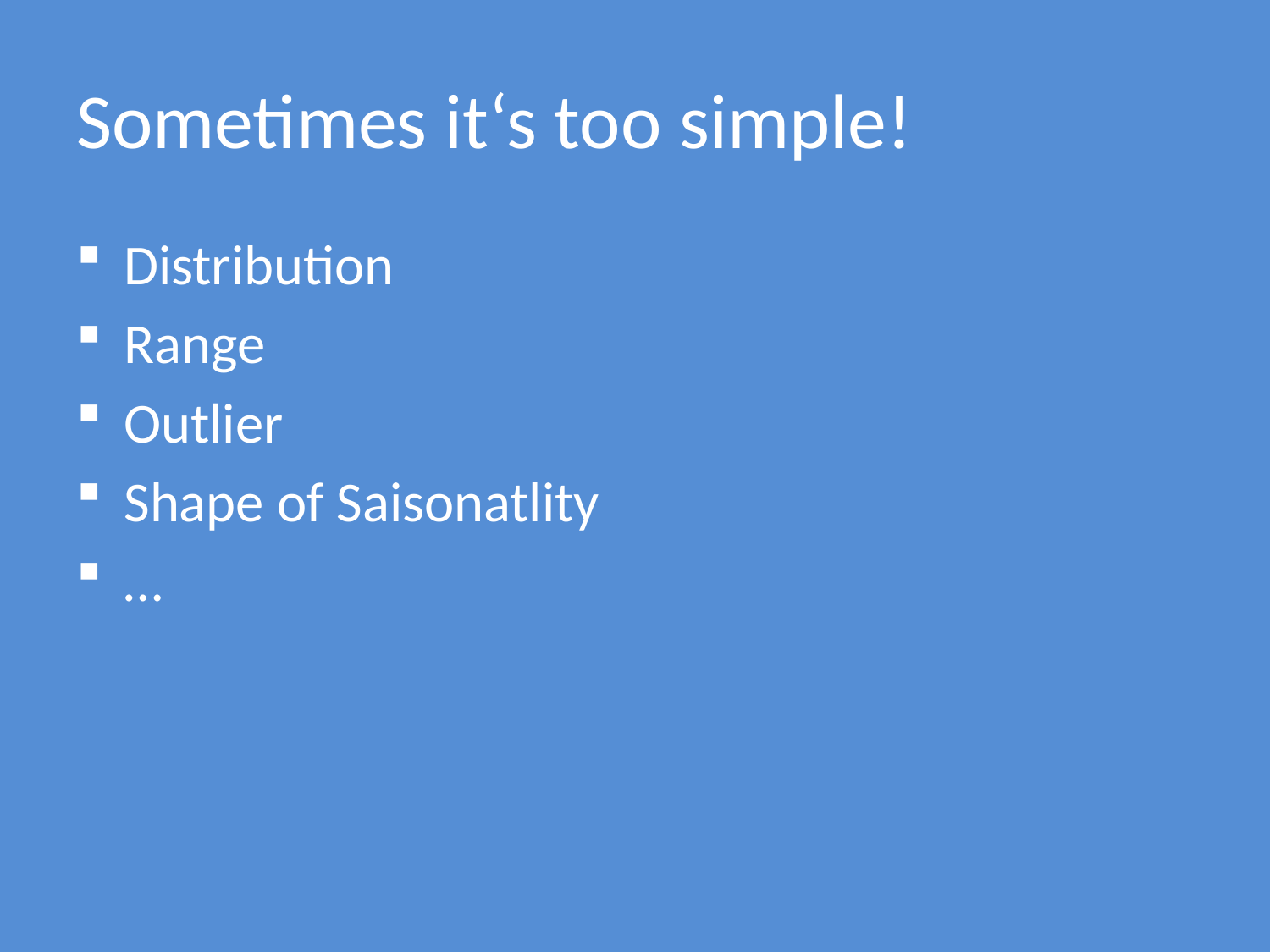

# Sometimes it‘s too simple!
Distribution
Range
Outlier
Shape of Saisonatlity
…